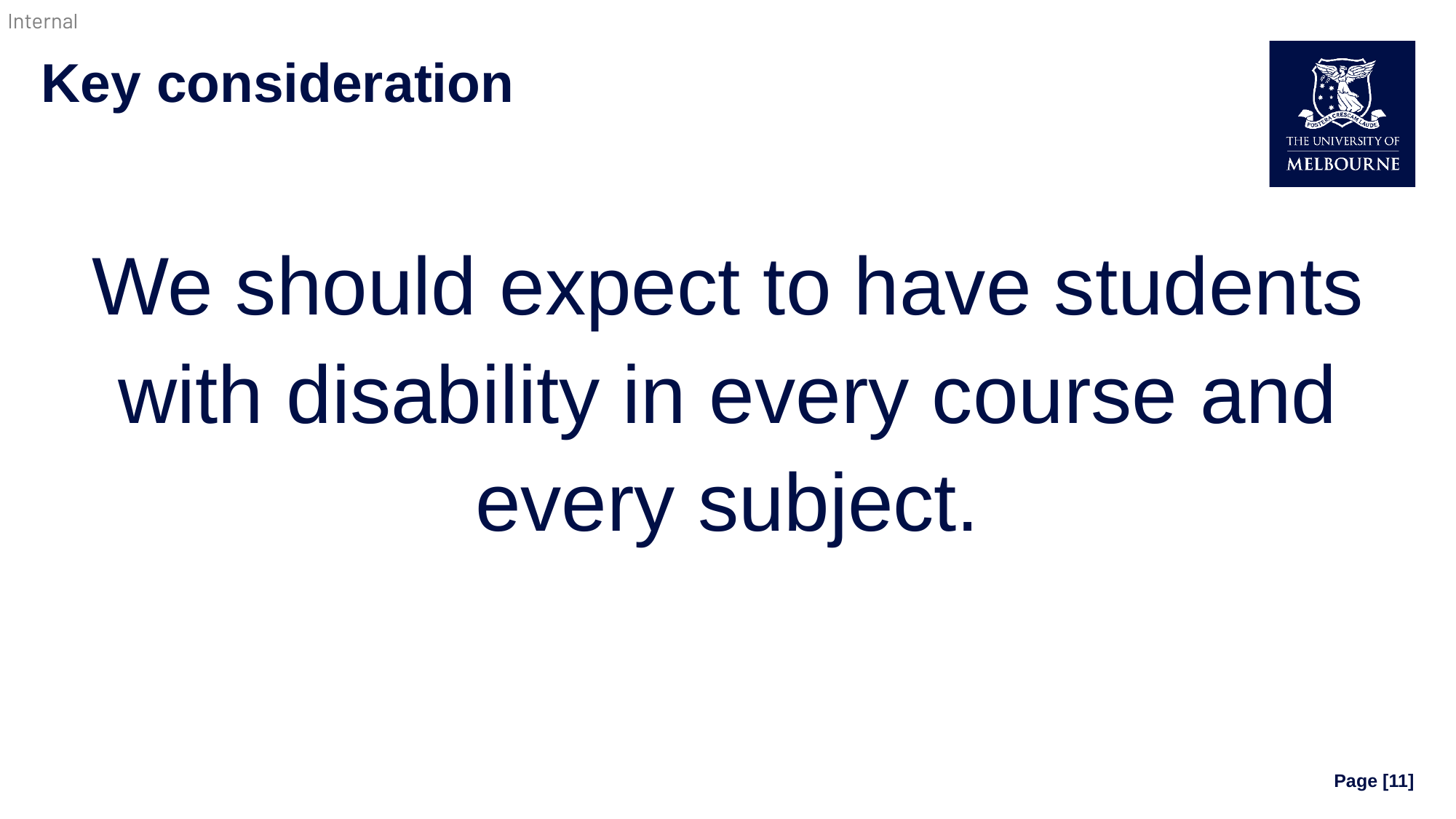

# Key consideration
We should expect to have students with disability in every course and every subject.
Page [11]